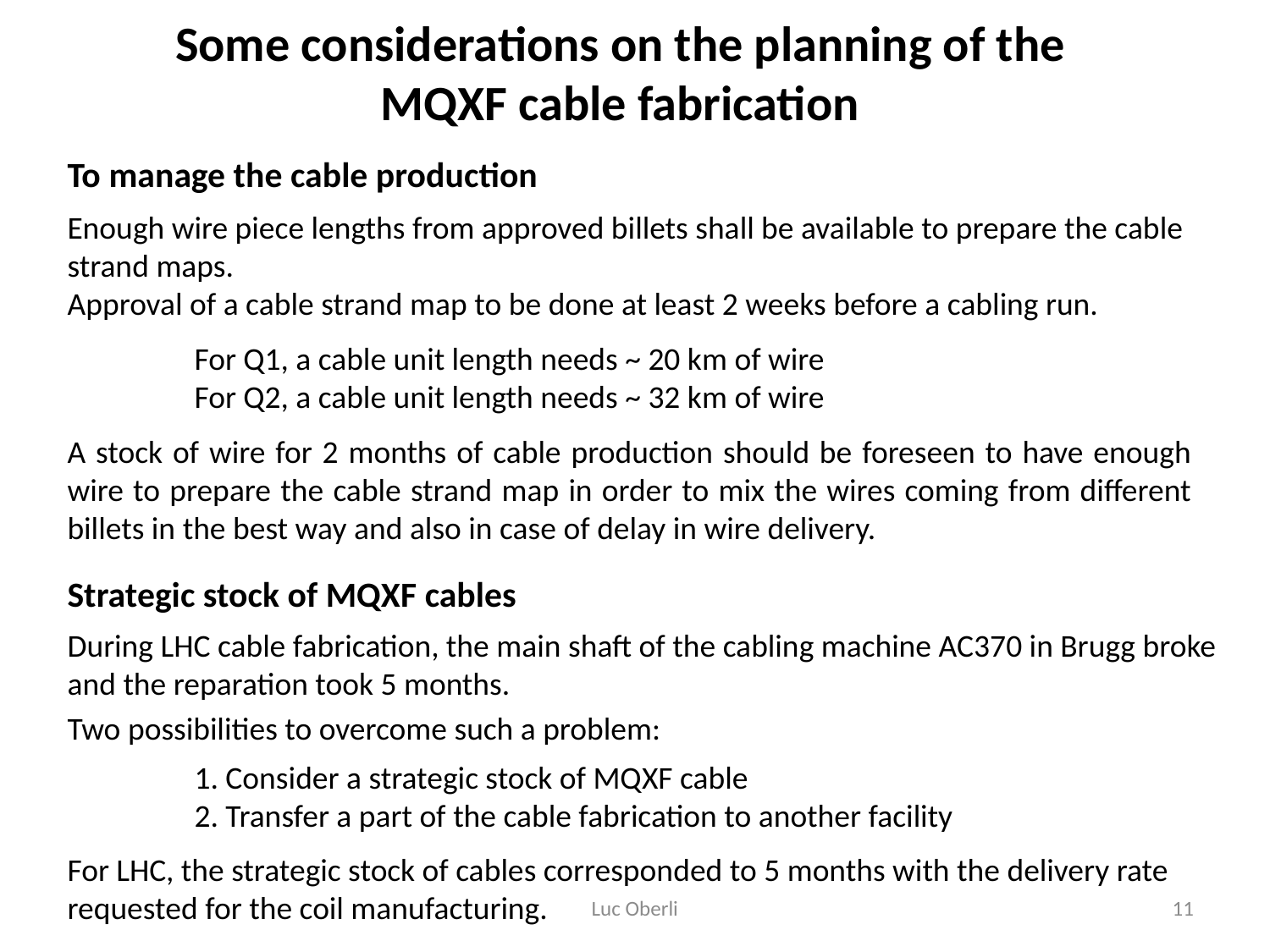

Some considerations on the planning of the MQXF cable fabrication
To manage the cable production

Enough wire piece lengths from approved billets shall be available to prepare the cable strand maps.
Approval of a cable strand map to be done at least 2 weeks before a cabling run.

	For Q1, a cable unit length needs ~ 20 km of wire
	For Q2, a cable unit length needs ~ 32 km of wire

A stock of wire for 2 months of cable production should be foreseen to have enough wire to prepare the cable strand map in order to mix the wires coming from different billets in the best way and also in case of delay in wire delivery.
Strategic stock of MQXF cables
During LHC cable fabrication, the main shaft of the cabling machine AC370 in Brugg broke and the reparation took 5 months.
Two possibilities to overcome such a problem:
	1. Consider a strategic stock of MQXF cable
	2. Transfer a part of the cable fabrication to another facility

For LHC, the strategic stock of cables corresponded to 5 months with the delivery rate requested for the coil manufacturing.
Luc Oberli
11